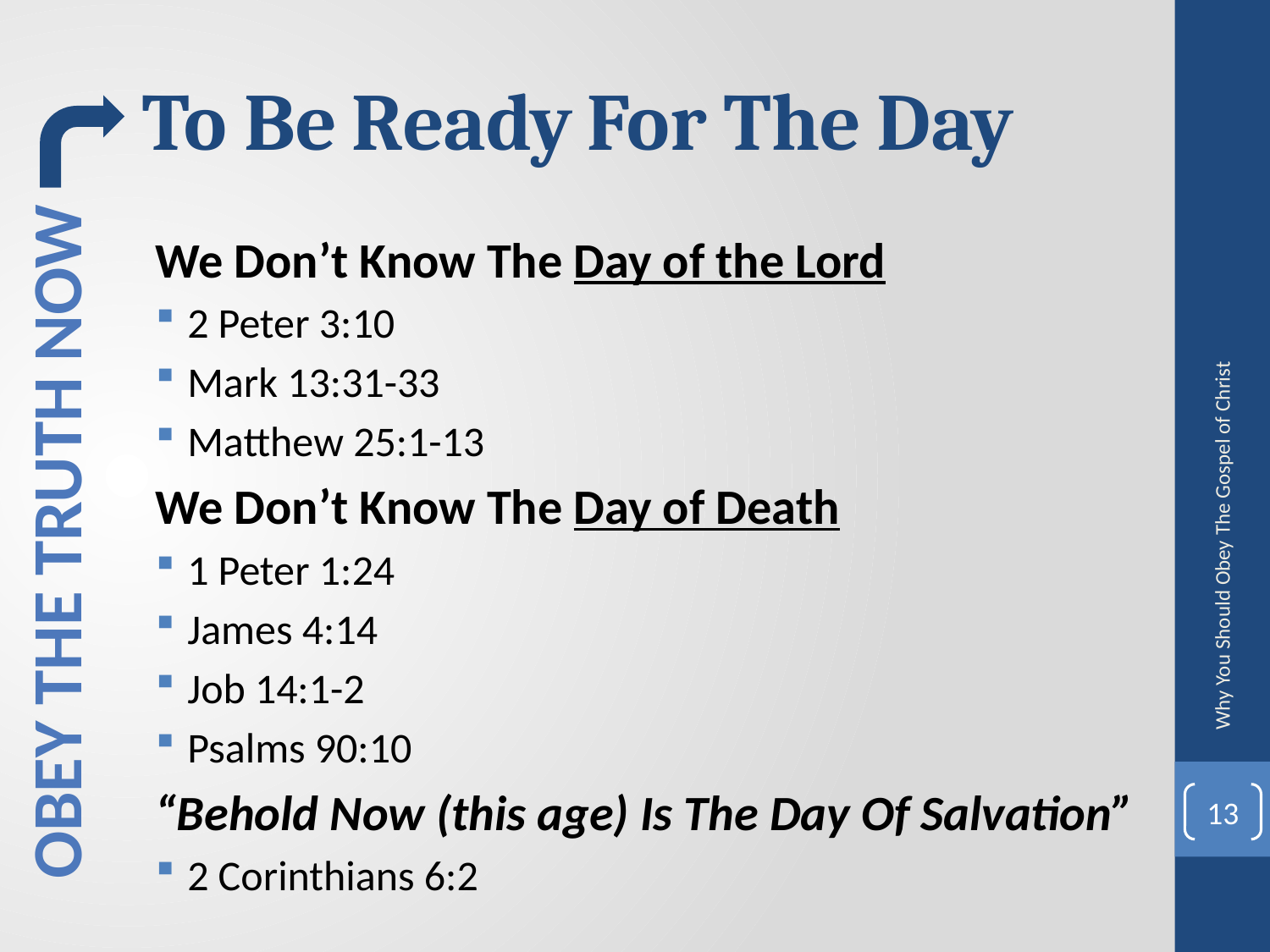

# To Be Ready For The Day

We Don’t Know The Day of the Lord
2 Peter 3:10
Mark 13:31-33
Matthew 25:1-13
We Don’t Know The Day of Death
1 Peter 1:24
James 4:14
Job 14:1-2
Psalms 90:10
“Behold Now (this age) Is The Day Of Salvation”
2 Corinthians 6:2

Obey The Truth Now
Why You Should Obey The Gospel of Christ
13